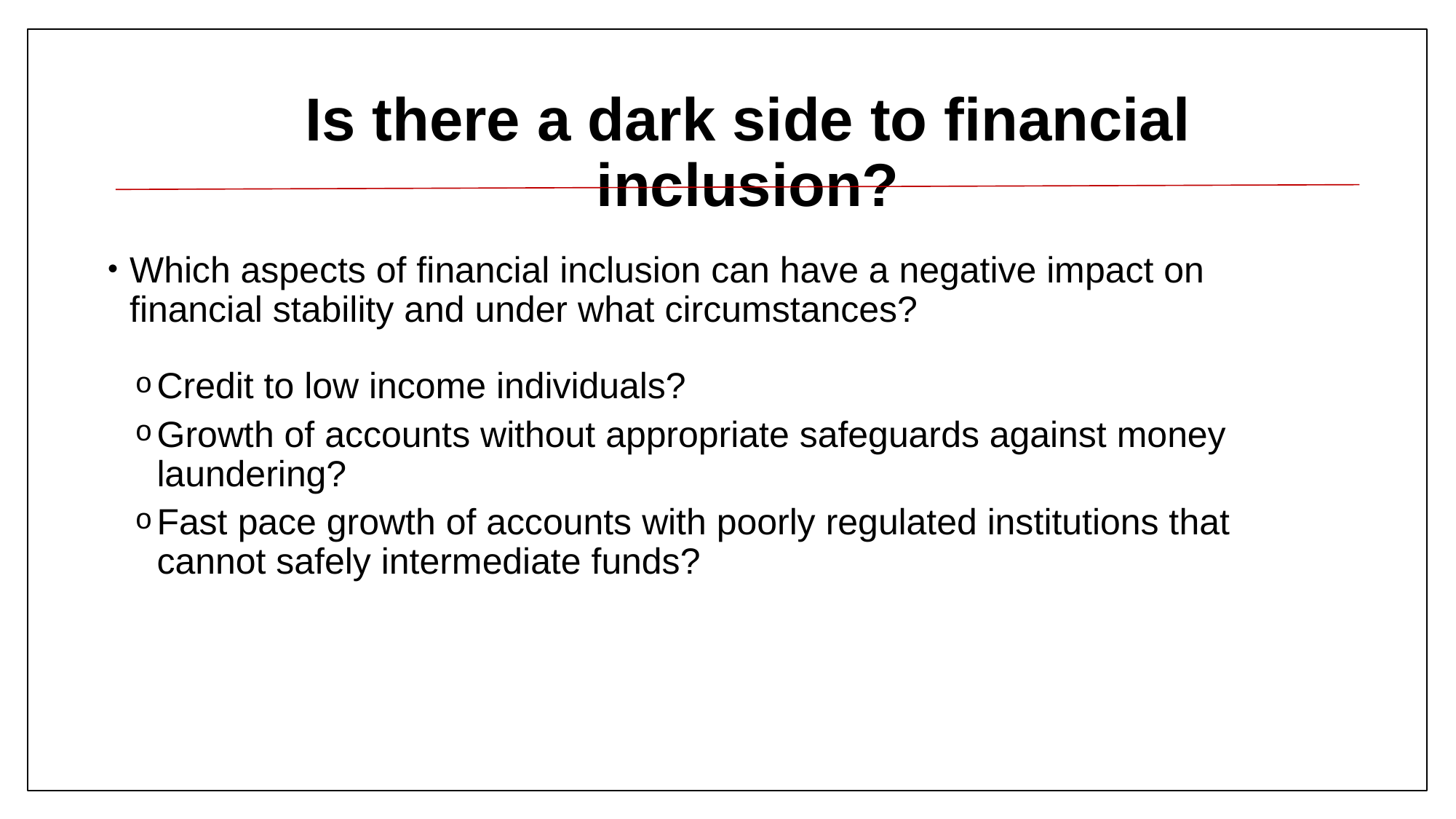

# Is there a dark side to financial inclusion?
Which aspects of financial inclusion can have a negative impact on financial stability and under what circumstances?

Credit to low income individuals?
Growth of accounts without appropriate safeguards against money laundering?
Fast pace growth of accounts with poorly regulated institutions that cannot safely intermediate funds?